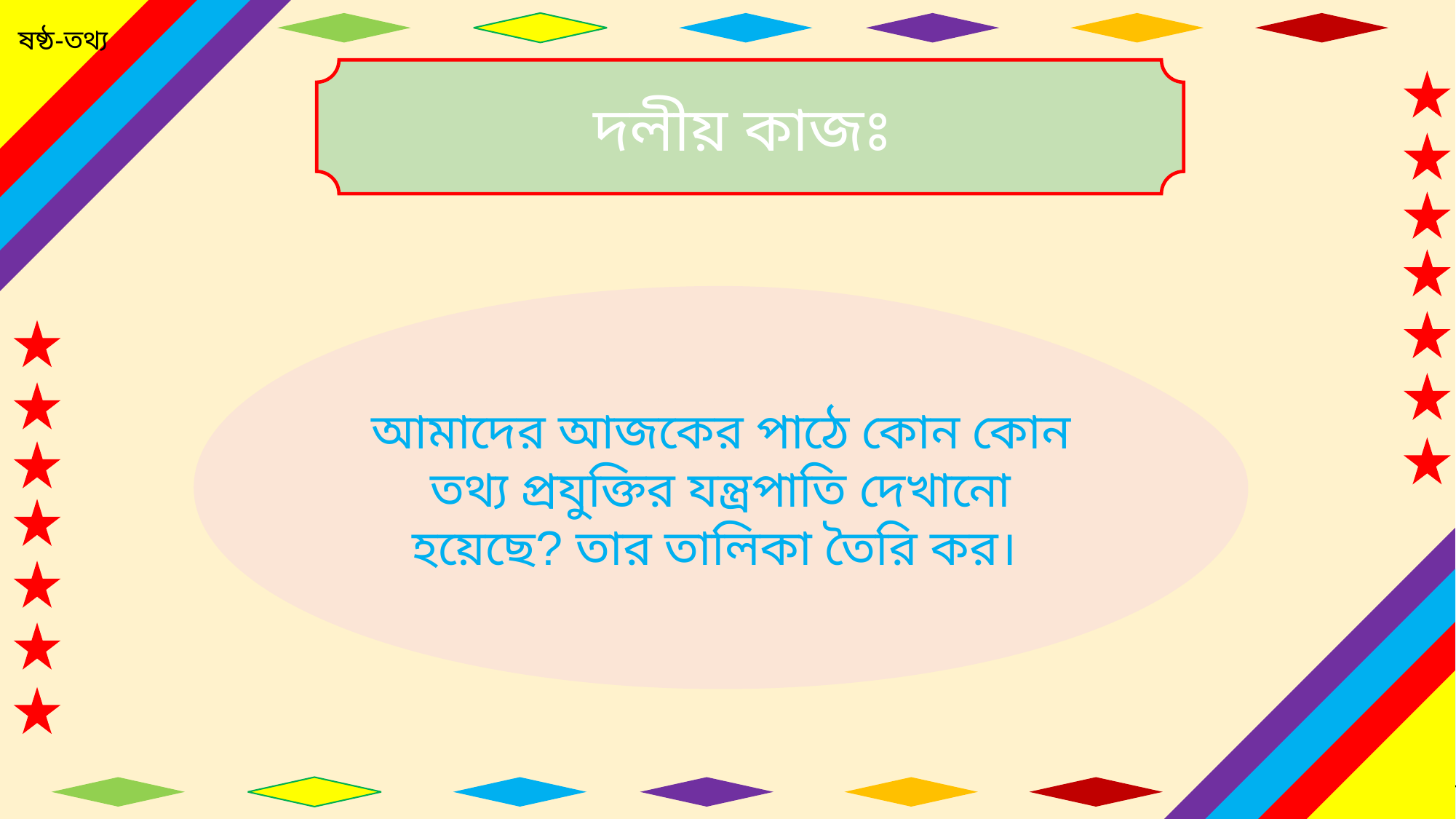

দলীয় কাজঃ
আমাদের আজকের পাঠে কোন কোন তথ্য প্রযুক্তির যন্ত্রপাতি দেখানো হয়েছে? তার তালিকা তৈরি কর।